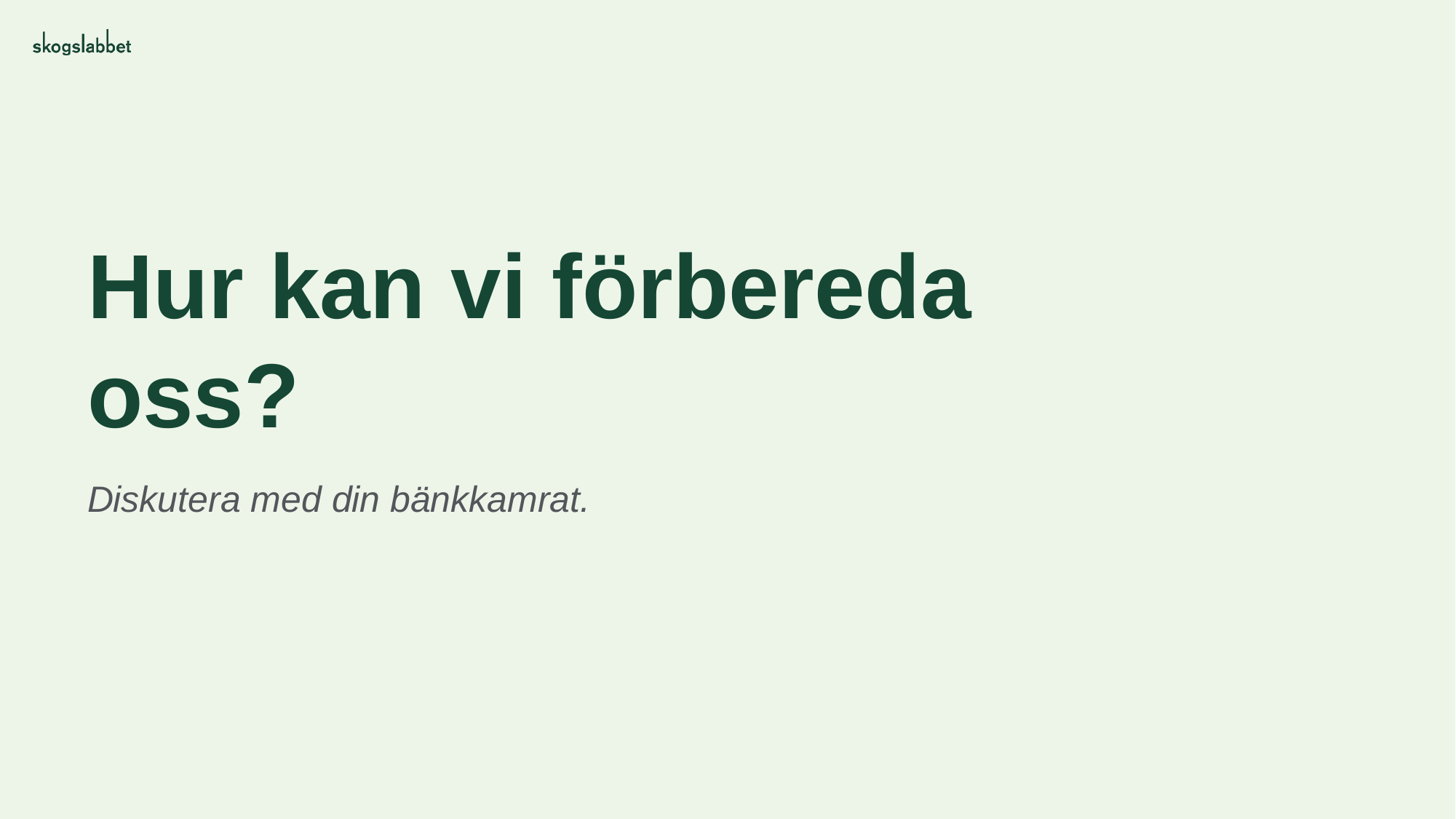

# Hur kan vi förbereda oss?
Diskutera med din bänkkamrat.